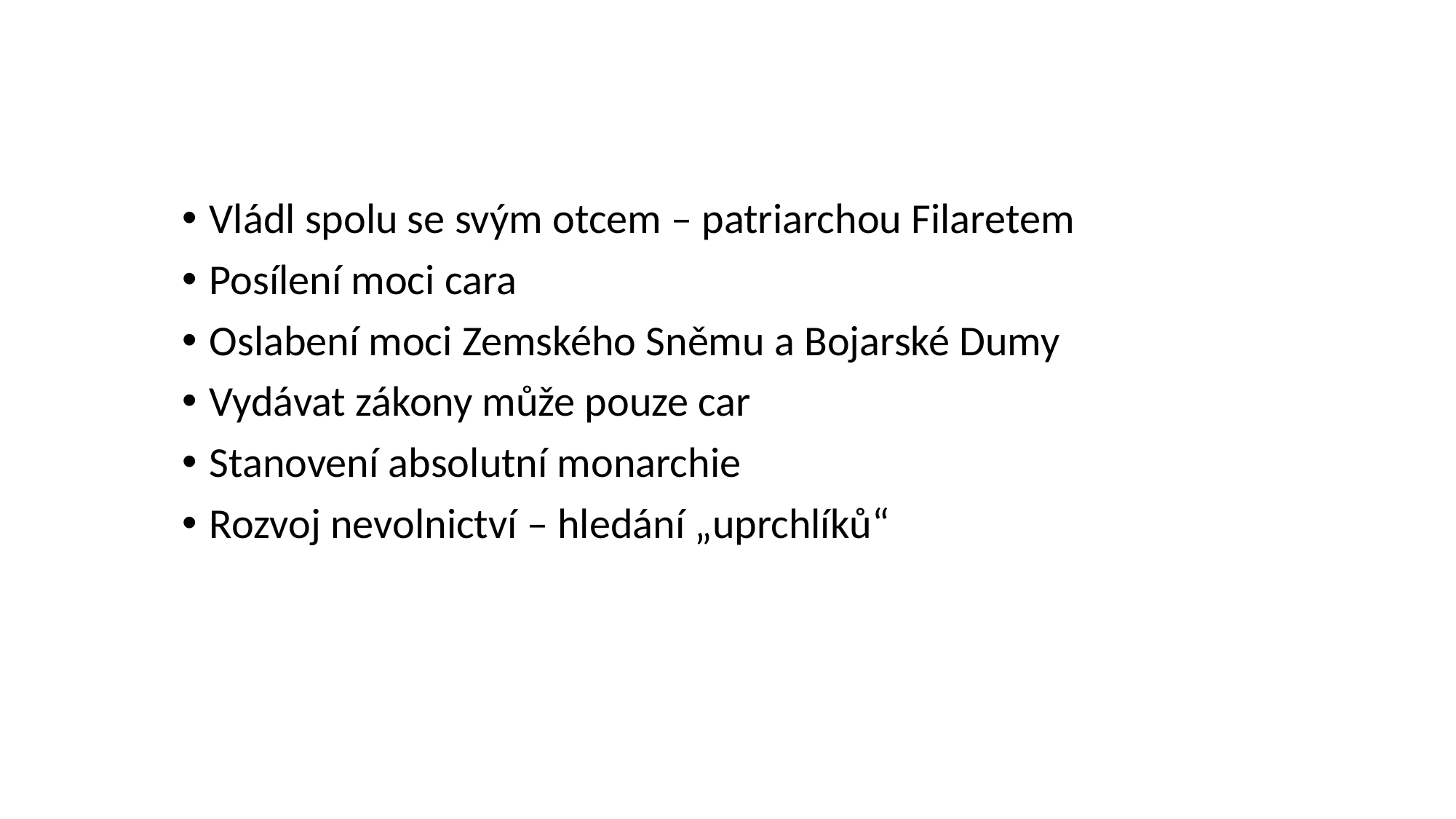

Vládl spolu se svým otcem – patriarchou Filaretem
Posílení moci cara
Oslabení moci Zemského Sněmu a Bojarské Dumy
Vydávat zákony může pouze car
Stanovení absolutní monarchie
Rozvoj nevolnictví – hledání „uprchlíků“